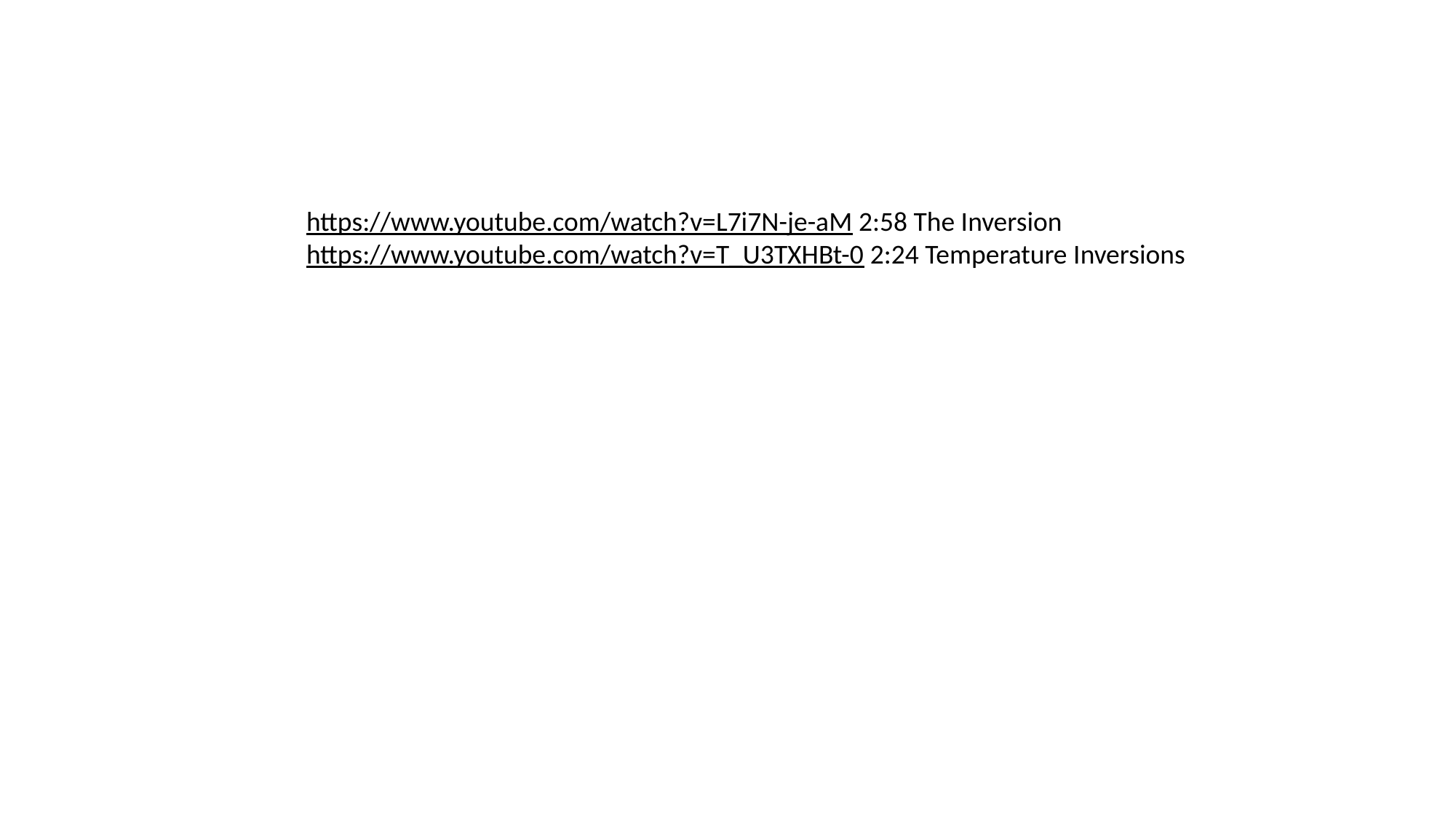

https://www.youtube.com/watch?v=L7i7N-je-aM 2:58 The Inversion
https://www.youtube.com/watch?v=T_U3TXHBt-0 2:24 Temperature Inversions